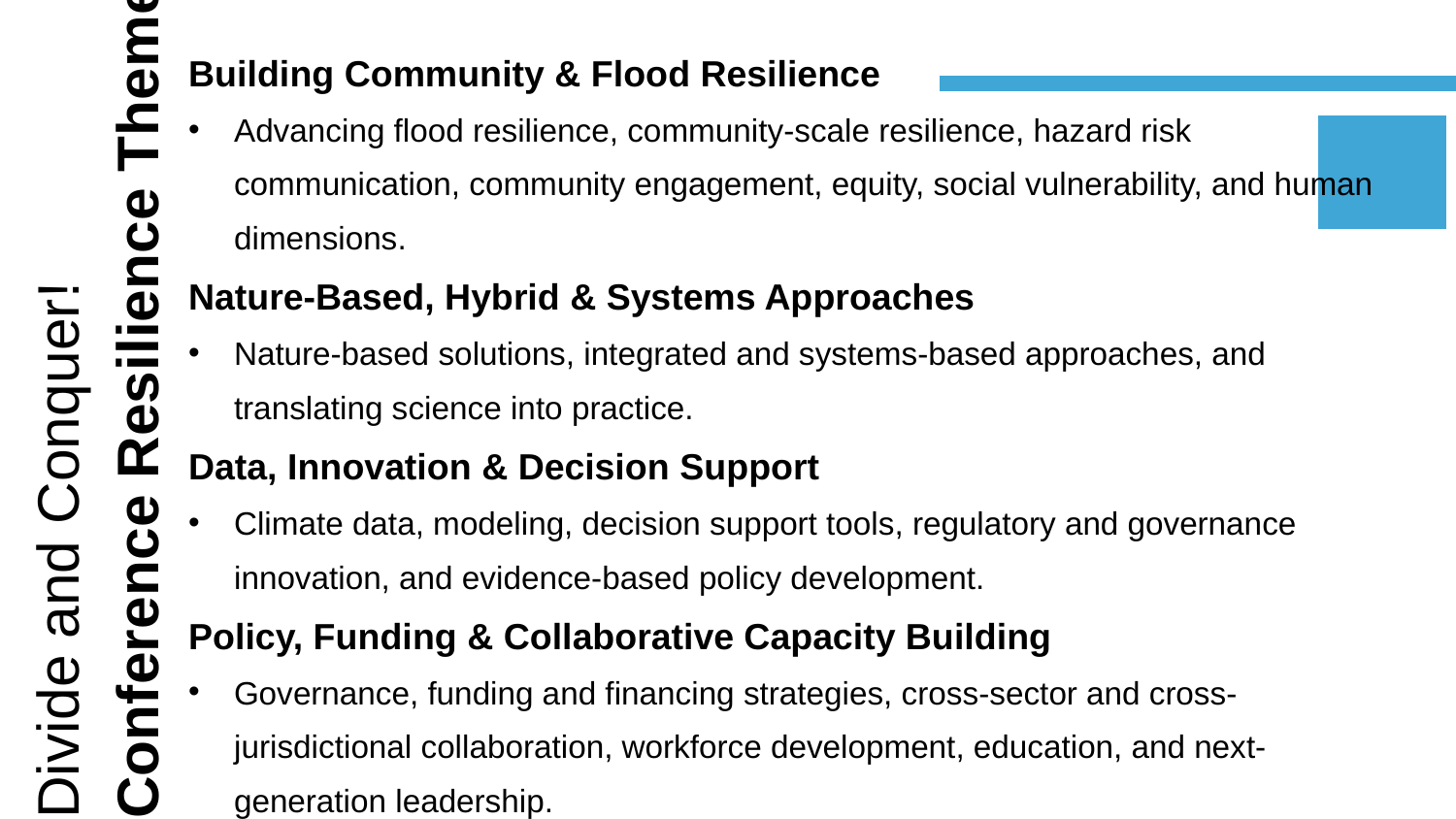

Building Community & Flood Resilience
Advancing flood resilience, community-scale resilience, hazard risk communication, community engagement, equity, social vulnerability, and human dimensions.
Nature-Based, Hybrid & Systems Approaches
Nature-based solutions, integrated and systems-based approaches, and translating science into practice.
Data, Innovation & Decision Support
Climate data, modeling, decision support tools, regulatory and governance innovation, and evidence-based policy development.
Policy, Funding & Collaborative Capacity Building
Governance, funding and financing strategies, cross-sector and cross-jurisdictional collaboration, workforce development, education, and next-generation leadership.

Divide and Conquer!
Conference Resilience Themes